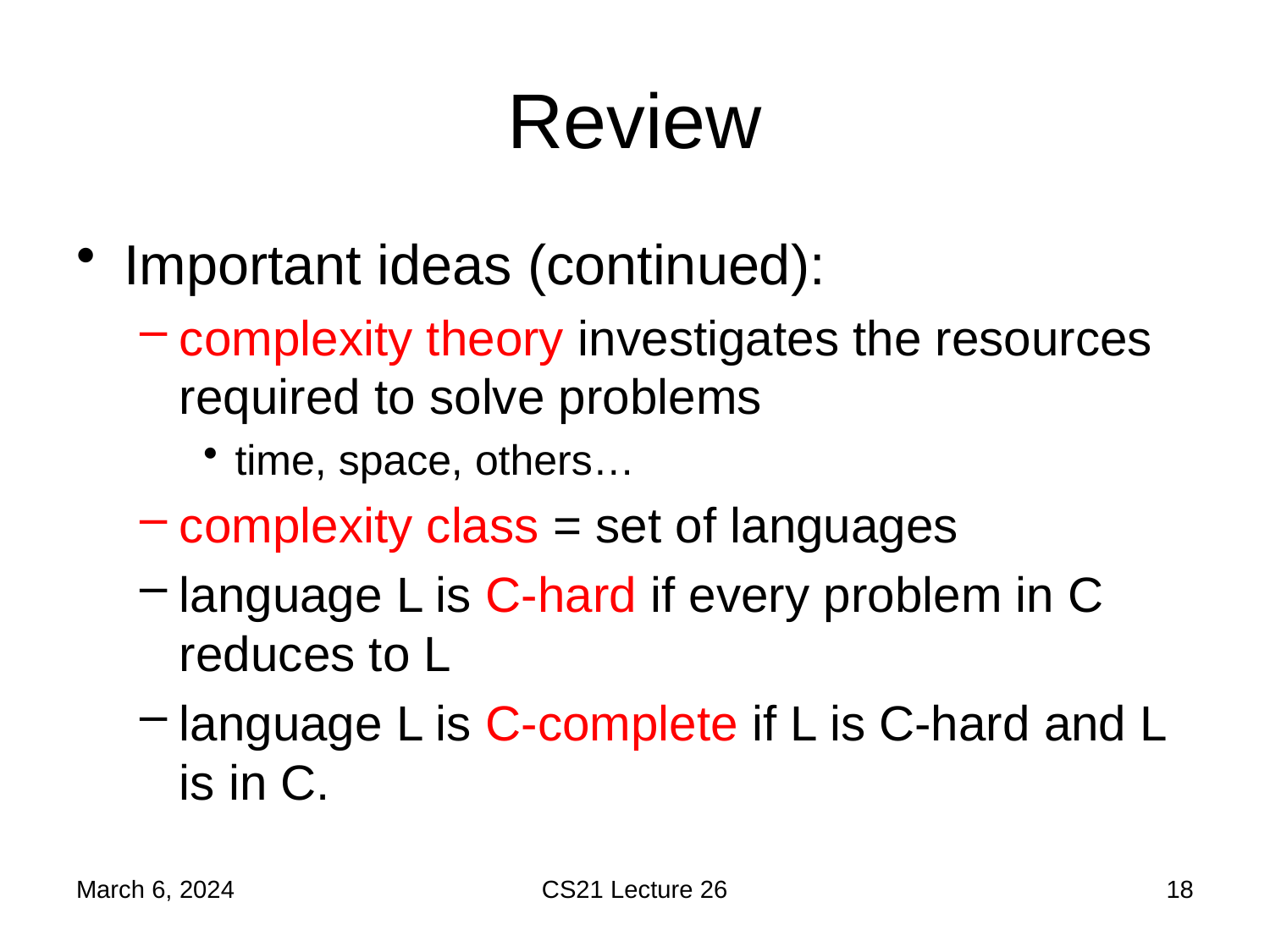

# Review
Important ideas (continued):
complexity theory investigates the resources required to solve problems
time, space, others…
complexity class = set of languages
language L is C-hard if every problem in C reduces to L
language L is C-complete if L is C-hard and L is in C.
March 6, 2024
CS21 Lecture 26
18